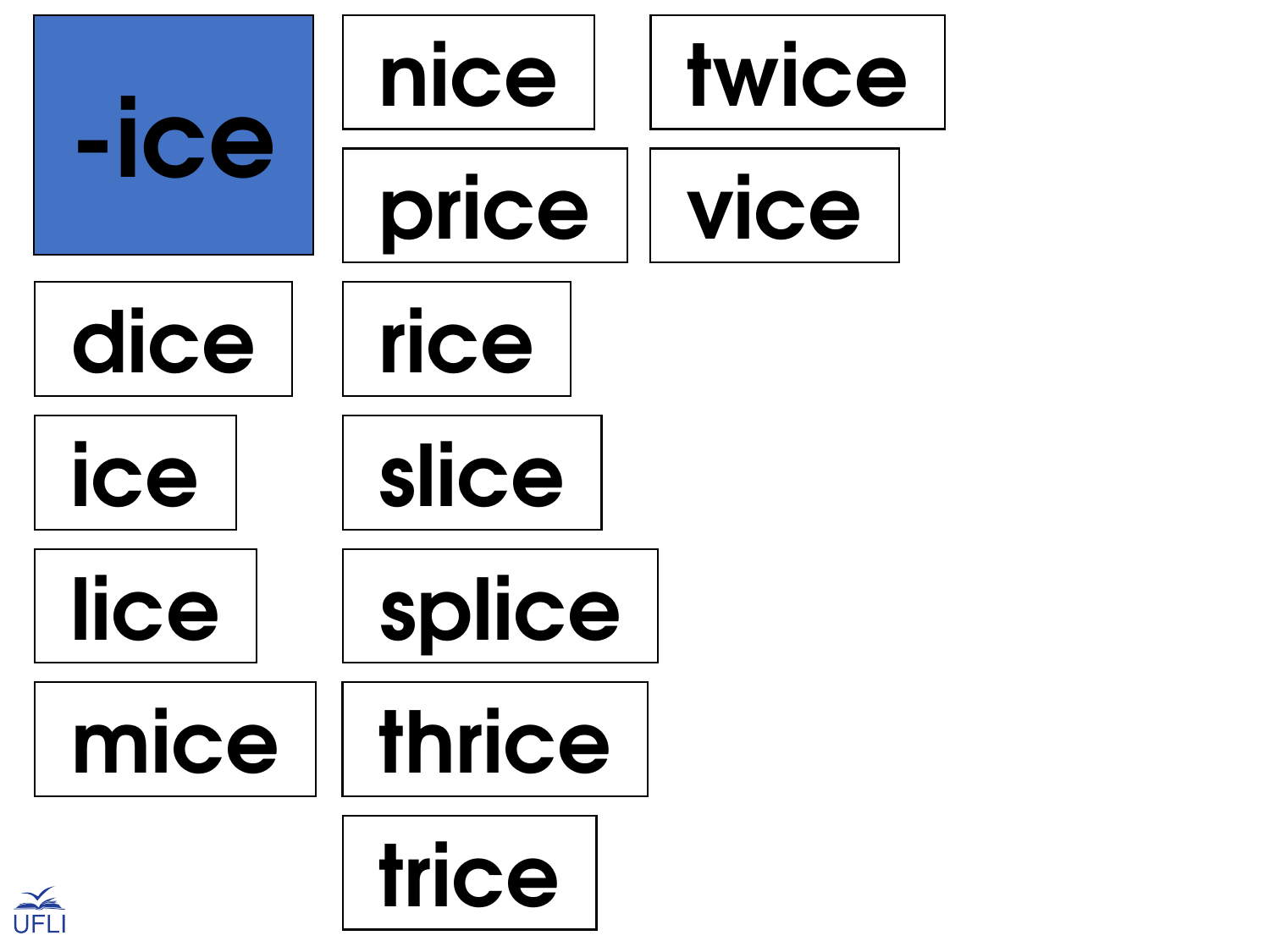

-ice
 nice
 twice
 price
 vice
 dice
 rice
 ice
 slice
 lice
 splice
 mice
 thrice
 trice